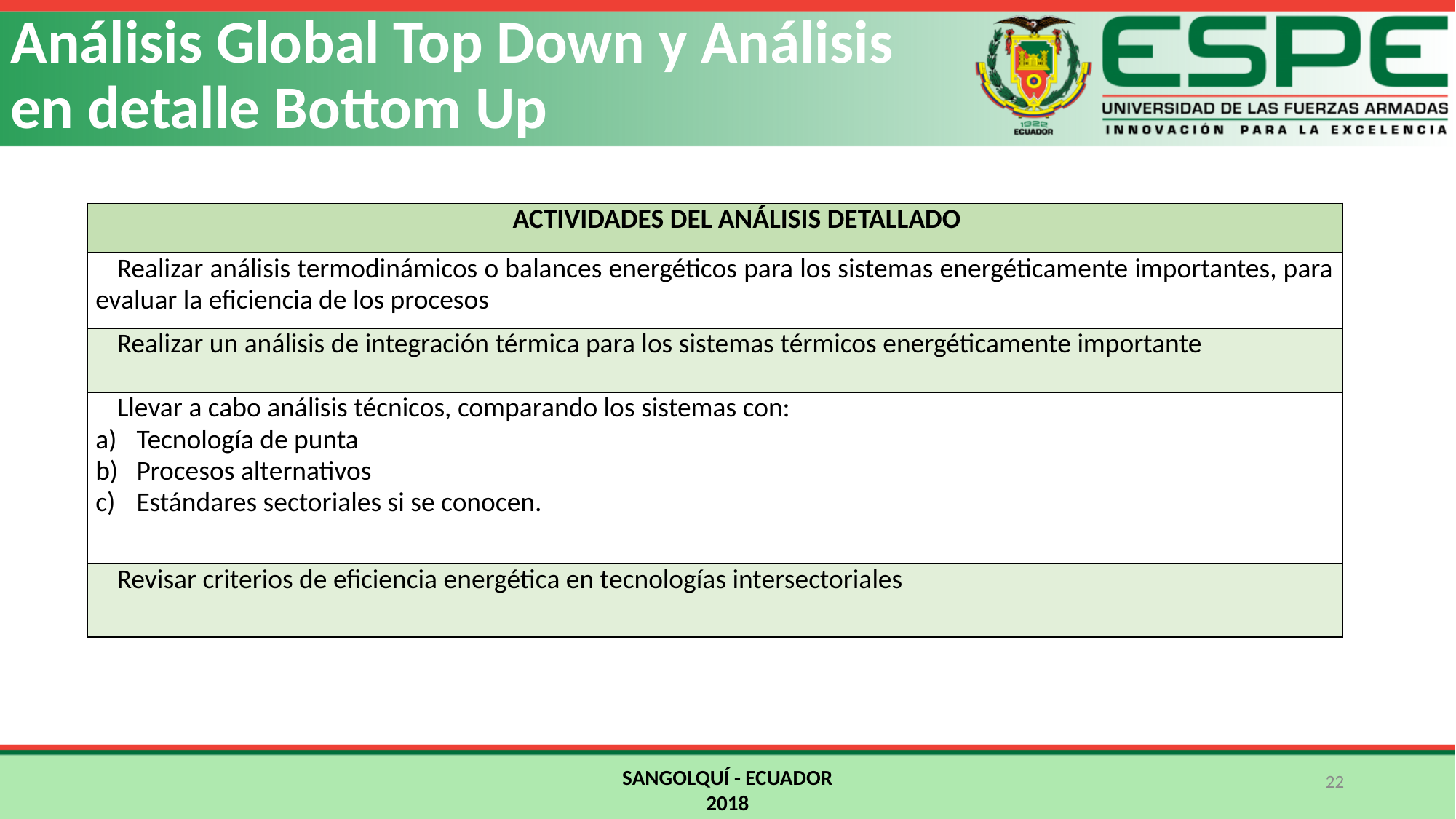

Análisis Global Top Down y Análisis  en detalle Bottom Up
| ACTIVIDADES DEL ANÁLISIS DETALLADO |
| --- |
| Realizar análisis termodinámicos o balances energéticos para los sistemas energéticamente importantes, para evaluar la eficiencia de los procesos |
| Realizar un análisis de integración térmica para los sistemas térmicos energéticamente importante |
| Llevar a cabo análisis técnicos, comparando los sistemas con: Tecnología de punta Procesos alternativos Estándares sectoriales si se conocen. |
| Revisar criterios de eficiencia energética en tecnologías intersectoriales |
SANGOLQUÍ - ECUADOR
2018
22